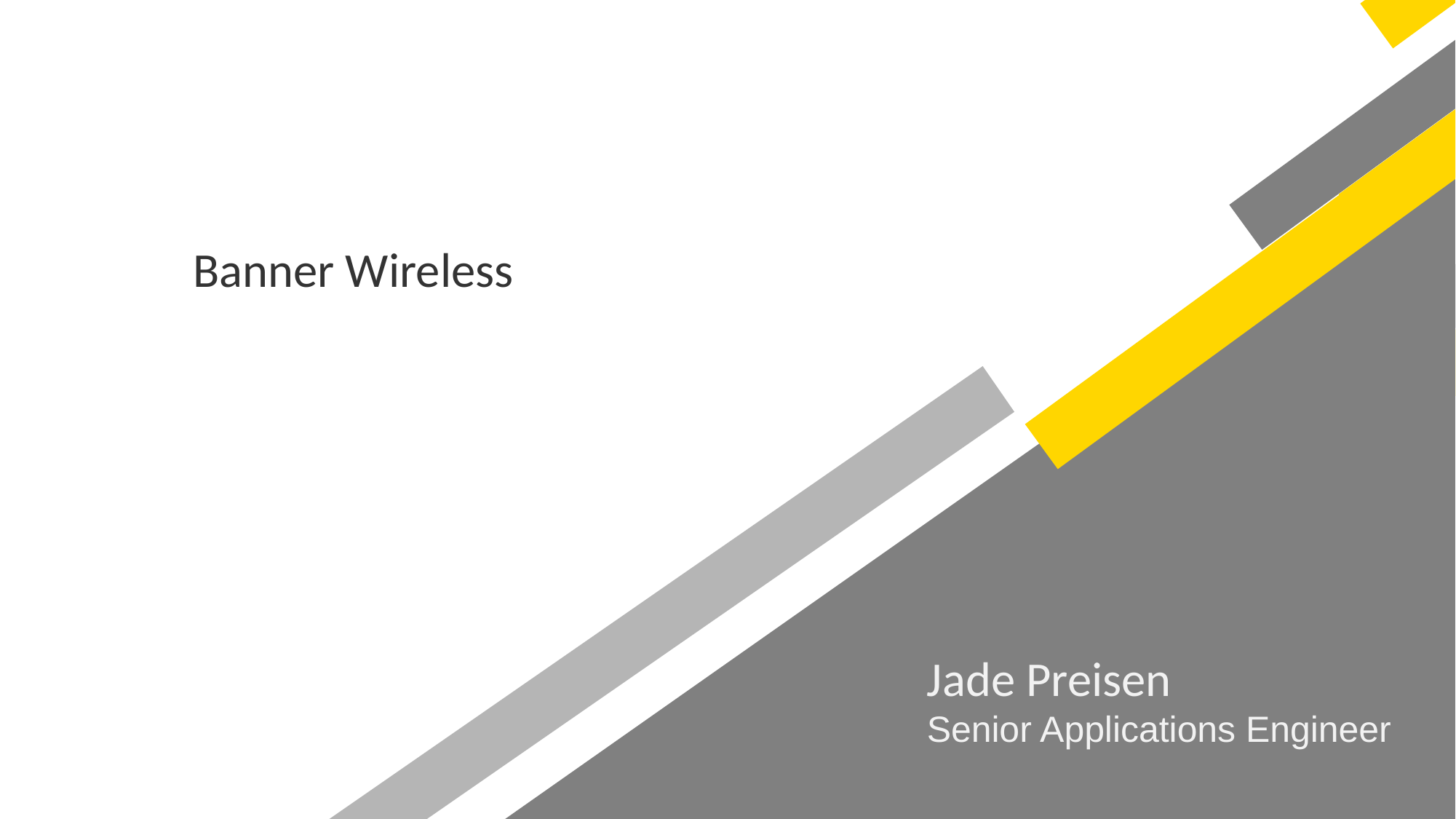

Banner Wireless

Jade Preisen
Senior Applications Engineer